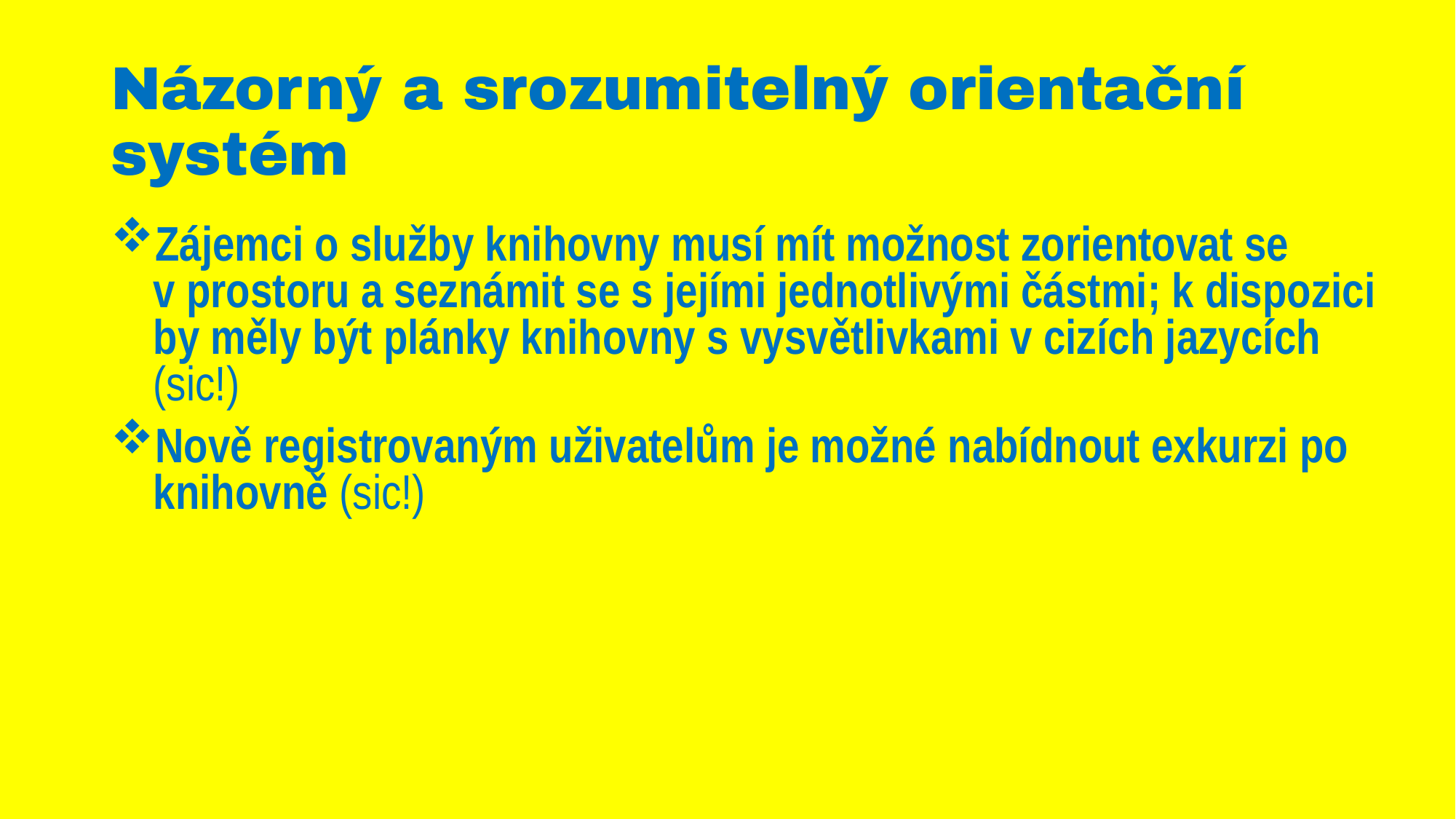

# Názorný a srozumitelný orientační systém
Zájemci o služby knihovny musí mít možnost zorientovat se v prostoru a seznámit se s jejími jednotlivými částmi; k dispozici by měly být plánky knihovny s vysvětlivkami v cizích jazycích (sic!)
Nově registrovaným uživatelům je možné nabídnout exkurzi po knihovně (sic!)